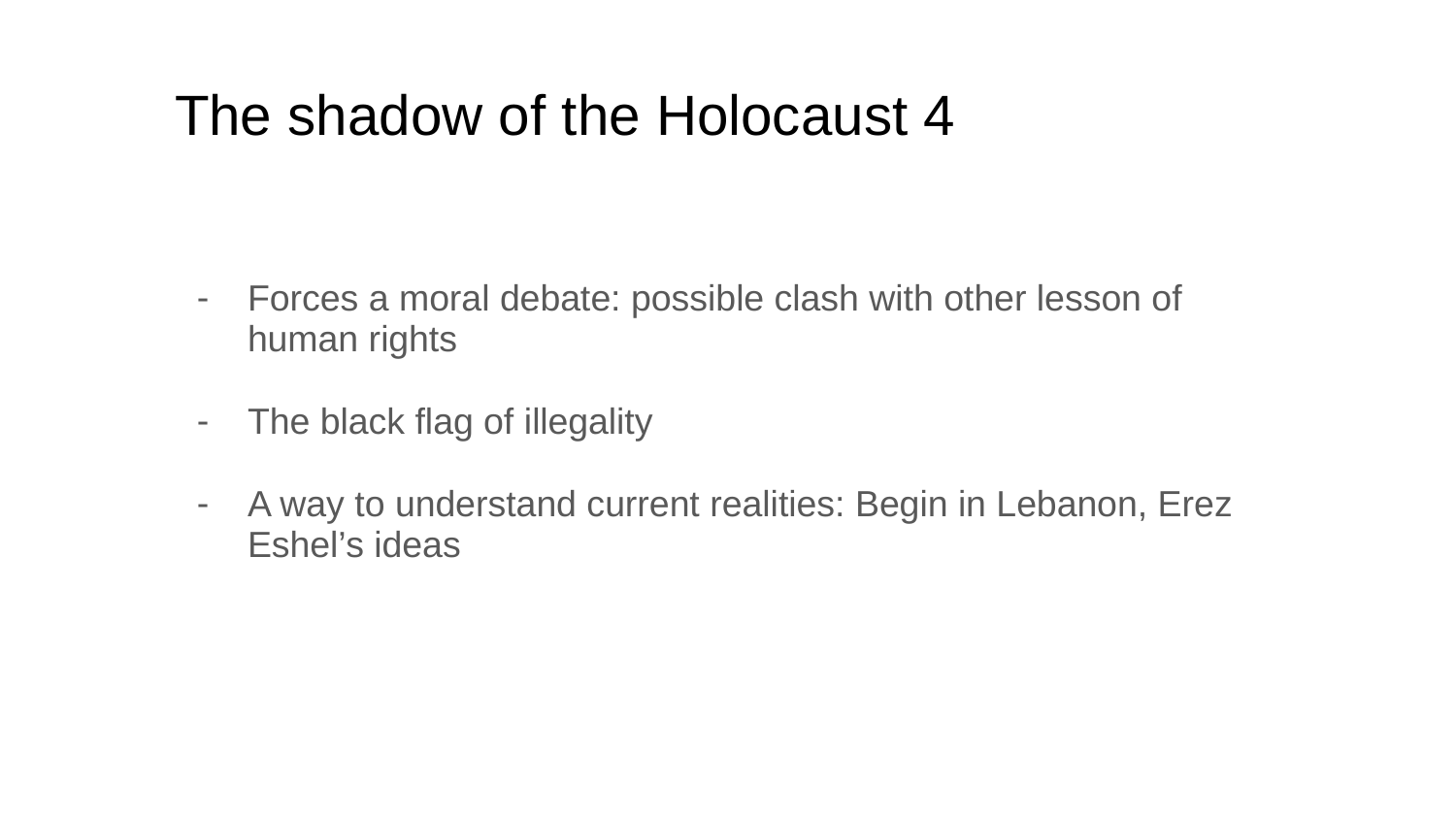

# The shadow of the Holocaust 4

Forces a moral debate: possible clash with other lesson of human rights

The black flag of illegality

A way to understand current realities: Begin in Lebanon, Erez Eshel’s ideas